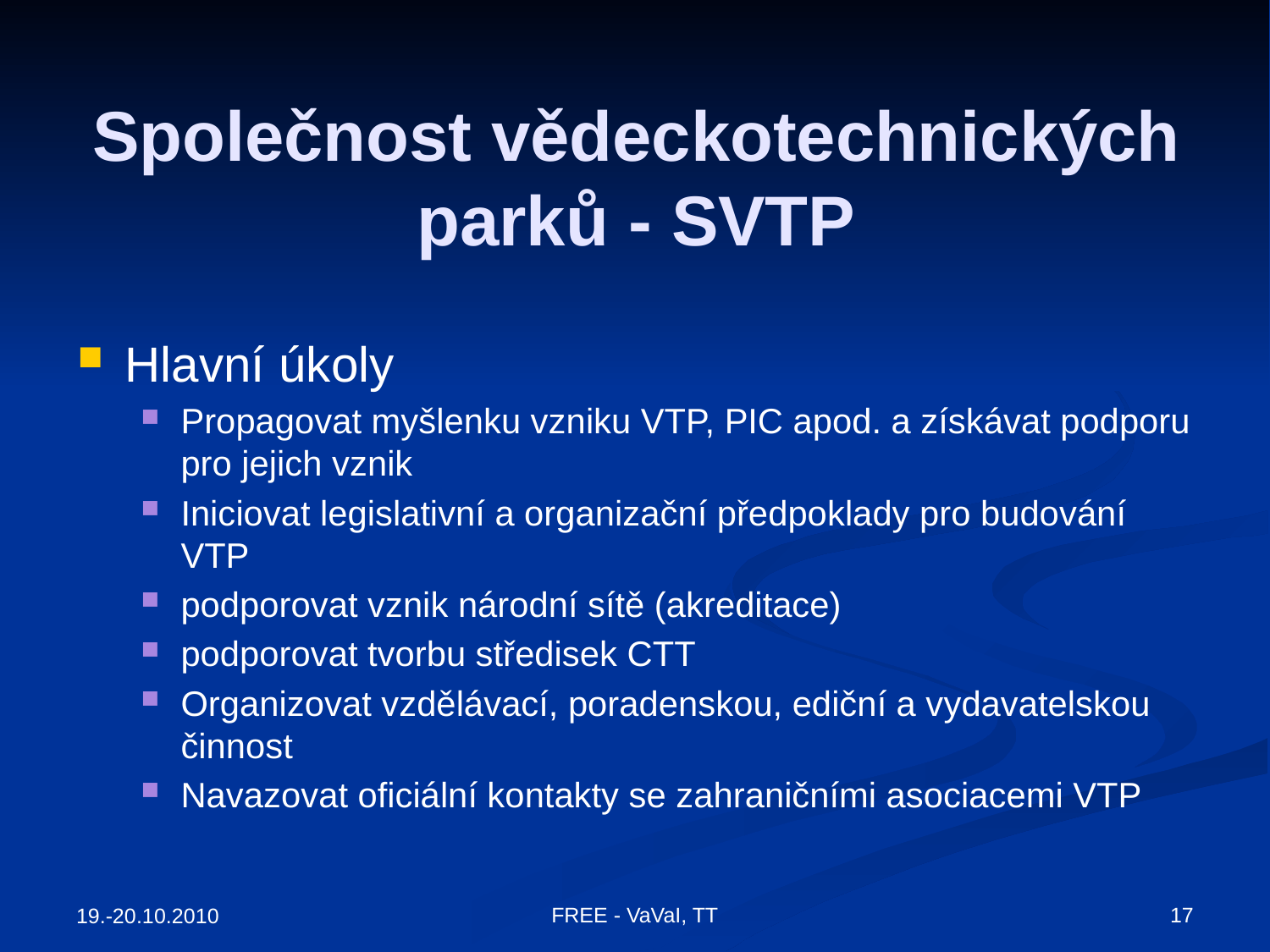

# Společnost vědeckotechnických parků - SVTP
Hlavní úkoly
Propagovat myšlenku vzniku VTP, PIC apod. a získávat podporu pro jejich vznik
Iniciovat legislativní a organizační předpoklady pro budování VTP
podporovat vznik národní sítě (akreditace)
podporovat tvorbu středisek CTT
Organizovat vzdělávací, poradenskou, ediční a vydavatelskou činnost
Navazovat oficiální kontakty se zahraničními asociacemi VTP
FREE - VaVaI, TT
17
19.-20.10.2010